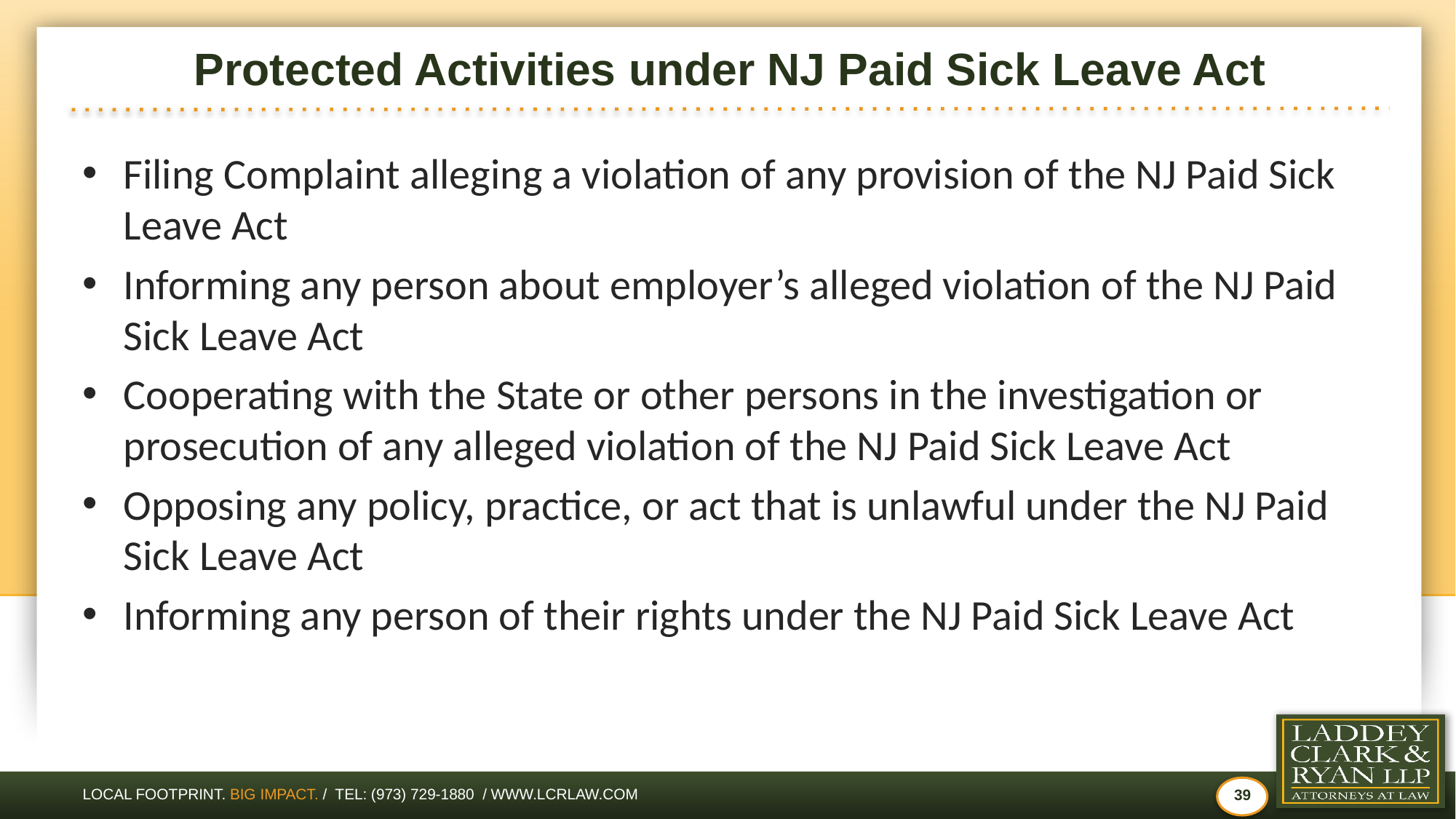

# Protected Activities under NJ Paid Sick Leave Act
Filing Complaint alleging a violation of any provision of the NJ Paid Sick Leave Act
Informing any person about employer’s alleged violation of the NJ Paid Sick Leave Act
Cooperating with the State or other persons in the investigation or prosecution of any alleged violation of the NJ Paid Sick Leave Act
Opposing any policy, practice, or act that is unlawful under the NJ Paid Sick Leave Act
Informing any person of their rights under the NJ Paid Sick Leave Act